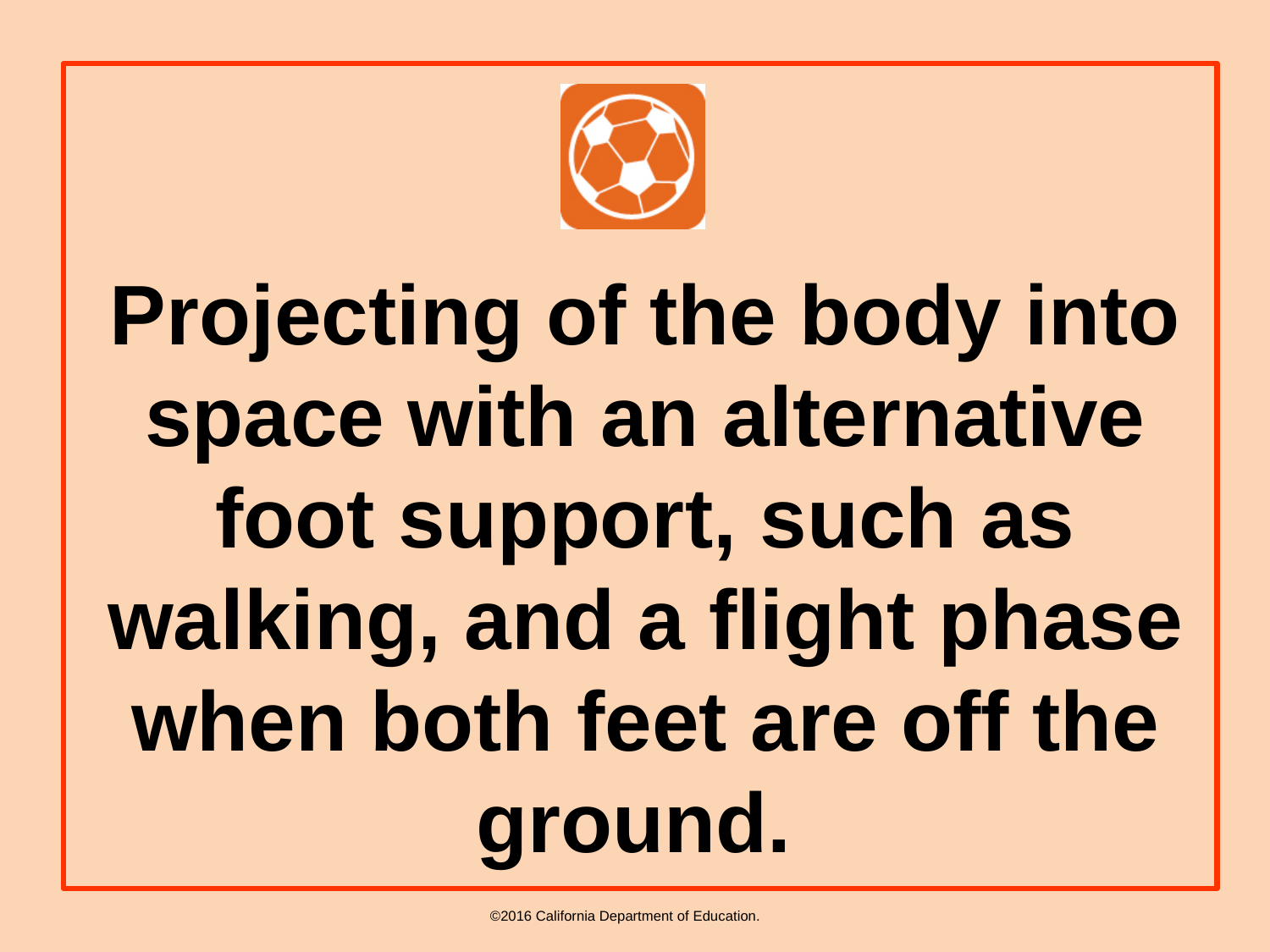

Projecting of the body into space with an alternative foot support, such as walking, and a flight phase when both feet are off the ground.